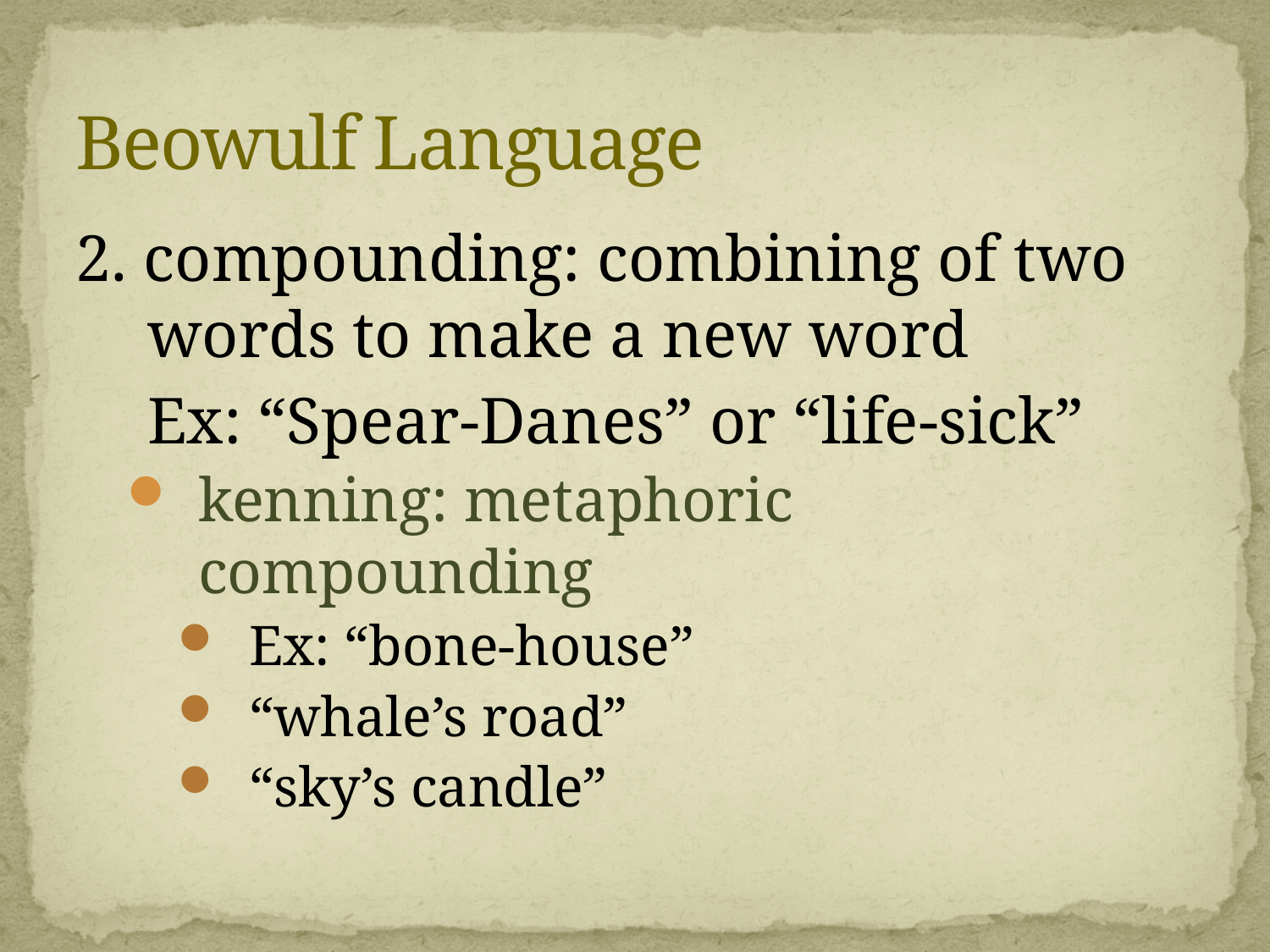

# Beowulf Language
2. compounding: combining of two words to make a new word
	Ex: “Spear-Danes” or “life-sick”
kenning: metaphoric compounding
Ex: “bone-house”
“whale’s road”
“sky’s candle”